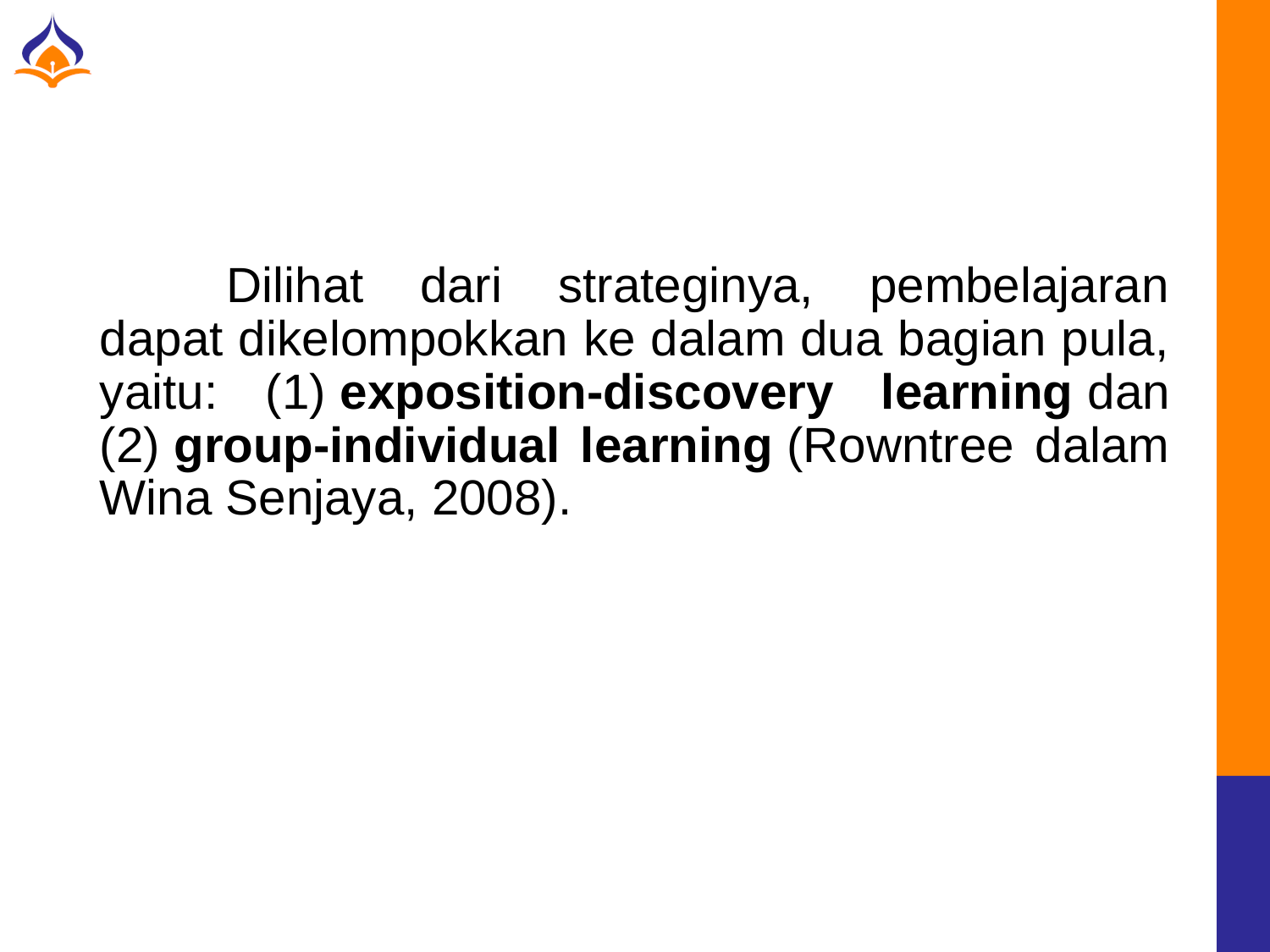

#
	Dilihat dari strateginya, pembelajaran dapat dikelompokkan ke dalam dua bagian pula, yaitu: (1) exposition-discovery learning dan (2) group-individual learning (Rowntree dalam Wina Senjaya, 2008).